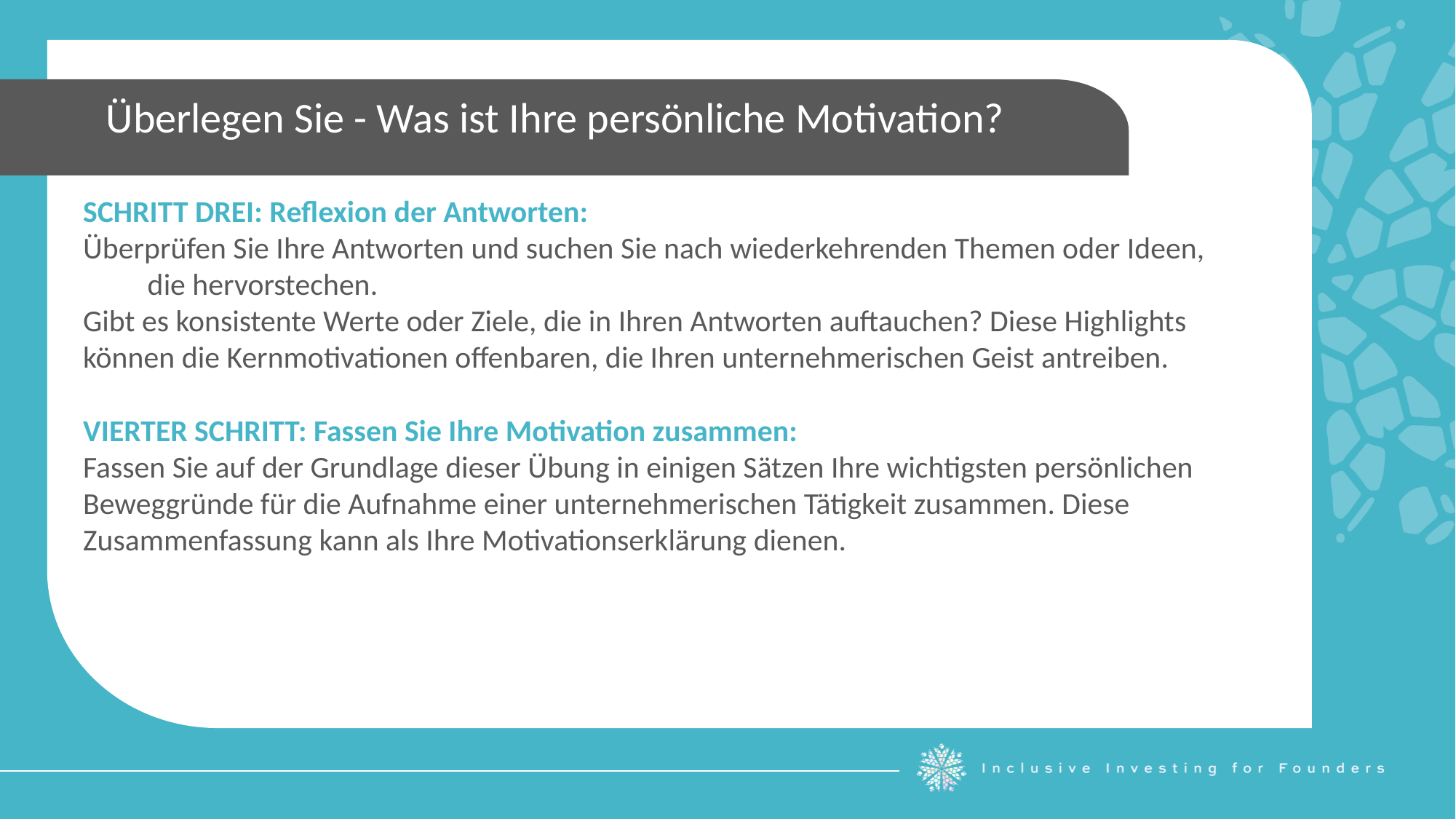

Überlegen Sie - Was ist Ihre persönliche Motivation?
SCHRITT DREI: Reflexion der Antworten:
Überprüfen Sie Ihre Antworten und suchen Sie nach wiederkehrenden Themen oder Ideen, die hervorstechen.
Gibt es konsistente Werte oder Ziele, die in Ihren Antworten auftauchen? Diese Highlights können die Kernmotivationen offenbaren, die Ihren unternehmerischen Geist antreiben.

VIERTER SCHRITT: Fassen Sie Ihre Motivation zusammen:
Fassen Sie auf der Grundlage dieser Übung in einigen Sätzen Ihre wichtigsten persönlichen Beweggründe für die Aufnahme einer unternehmerischen Tätigkeit zusammen. Diese Zusammenfassung kann als Ihre Motivationserklärung dienen.